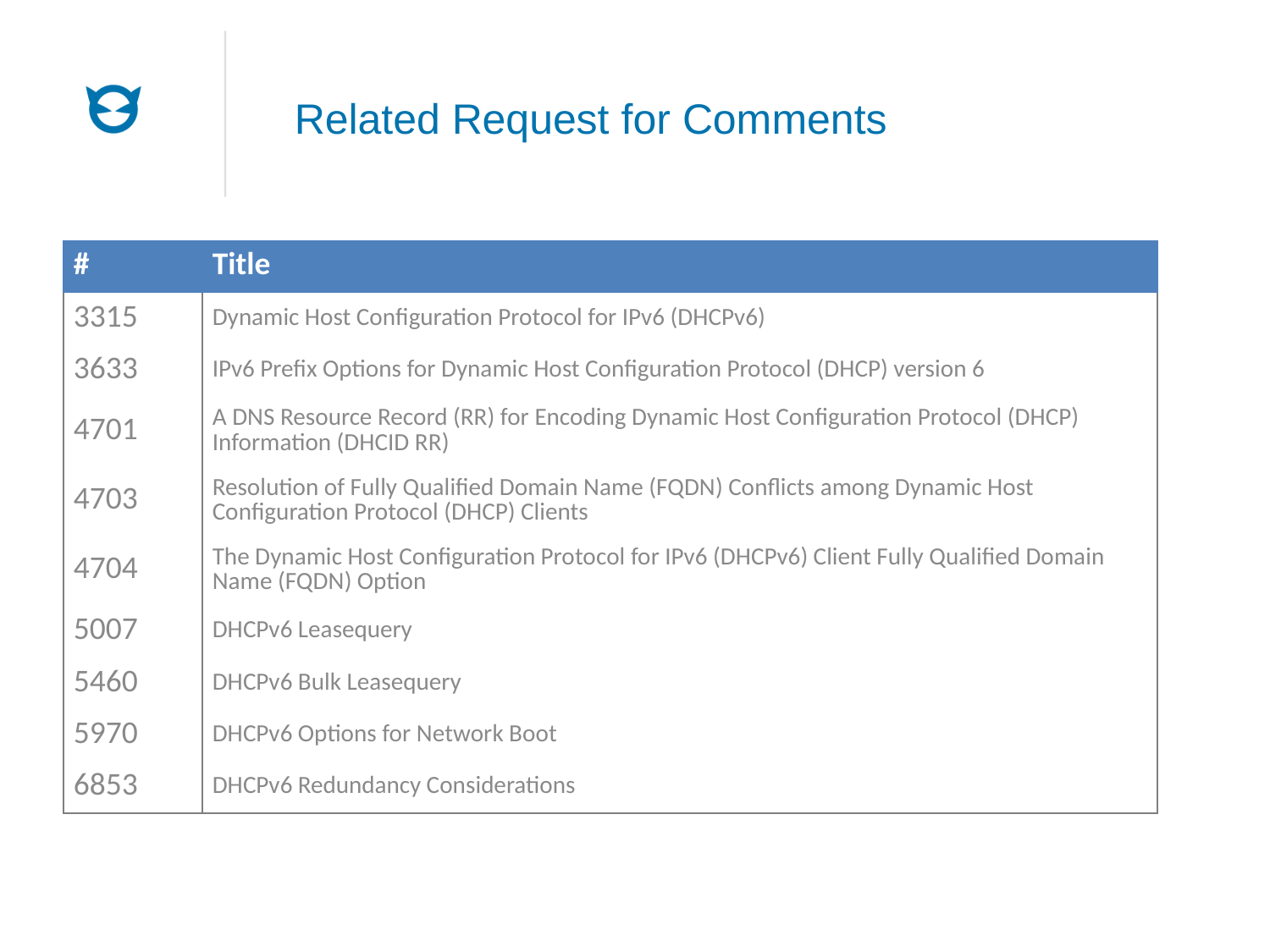

# Related Request for Comments
| # | Title |
| --- | --- |
| 3315 | Dynamic Host Configuration Protocol for IPv6 (DHCPv6) |
| 3633 | IPv6 Prefix Options for Dynamic Host Configuration Protocol (DHCP) version 6 |
| 4701 | A DNS Resource Record (RR) for Encoding Dynamic Host Configuration Protocol (DHCP) Information (DHCID RR) |
| 4703 | Resolution of Fully Qualified Domain Name (FQDN) Conflicts among Dynamic Host Configuration Protocol (DHCP) Clients |
| 4704 | The Dynamic Host Configuration Protocol for IPv6 (DHCPv6) Client Fully Qualified Domain Name (FQDN) Option |
| 5007 | DHCPv6 Leasequery |
| 5460 | DHCPv6 Bulk Leasequery |
| 5970 | DHCPv6 Options for Network Boot |
| 6853 | DHCPv6 Redundancy Considerations |